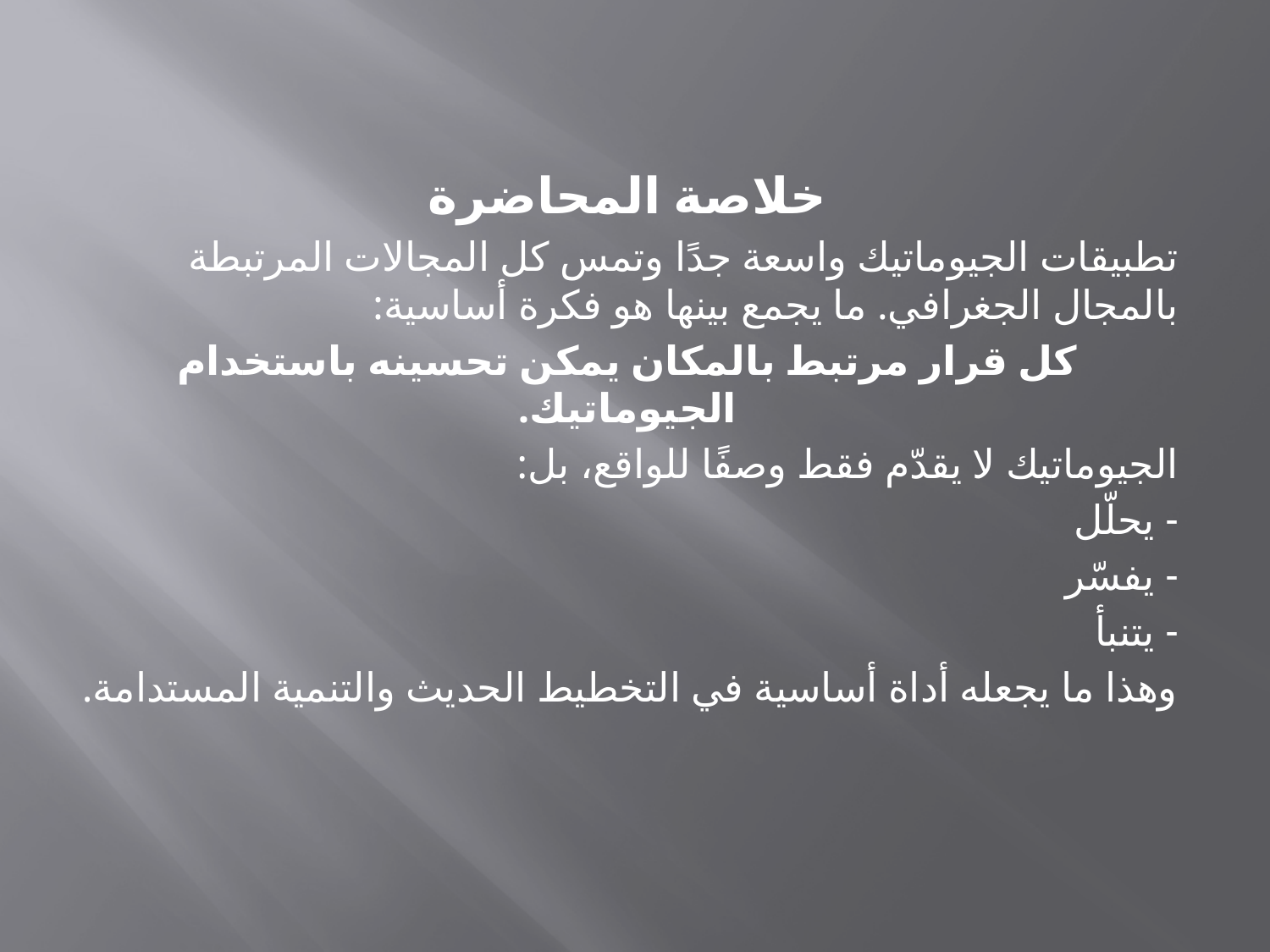

خلاصة المحاضرة
تطبيقات الجيوماتيك واسعة جدًا وتمس كل المجالات المرتبطة بالمجال الجغرافي. ما يجمع بينها هو فكرة أساسية:
كل قرار مرتبط بالمكان يمكن تحسينه باستخدام الجيوماتيك.
الجيوماتيك لا يقدّم فقط وصفًا للواقع، بل:
- يحلّل
- يفسّر
- يتنبأ
وهذا ما يجعله أداة أساسية في التخطيط الحديث والتنمية المستدامة.